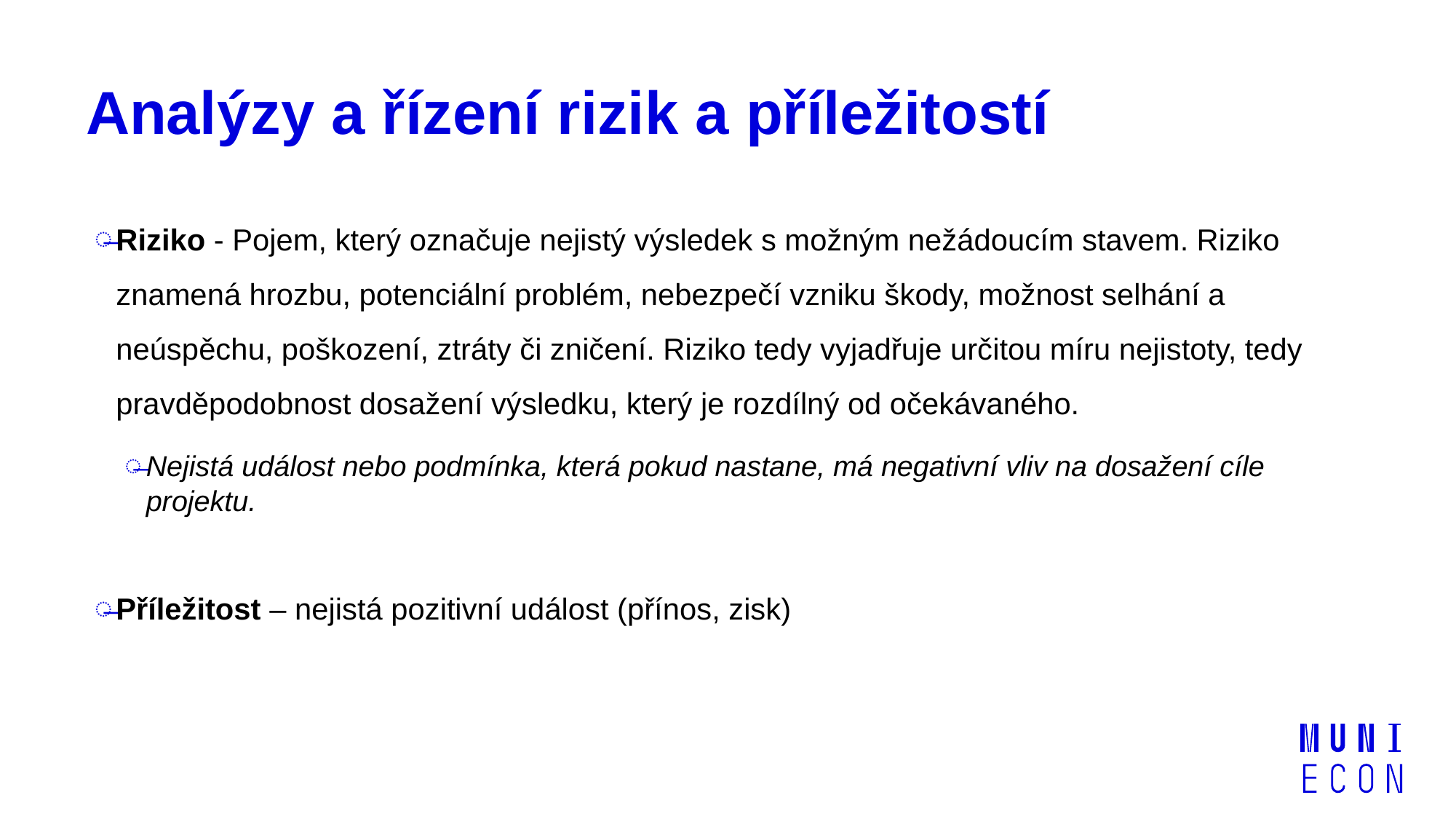

# Analýzy a řízení rizik a příležitostí
Riziko - Pojem, který označuje nejistý výsledek s možným nežádoucím stavem. Riziko znamená hrozbu, potenciální problém, nebezpečí vzniku škody, možnost selhání a neúspěchu, poškození, ztráty či zničení. Riziko tedy vyjadřuje určitou míru nejistoty, tedy pravděpodobnost dosažení výsledku, který je rozdílný od očekávaného.

Nejistá událost nebo podmínka, která pokud nastane, má negativní vliv na dosažení cíle projektu.

Příležitost – nejistá pozitivní událost (přínos, zisk)